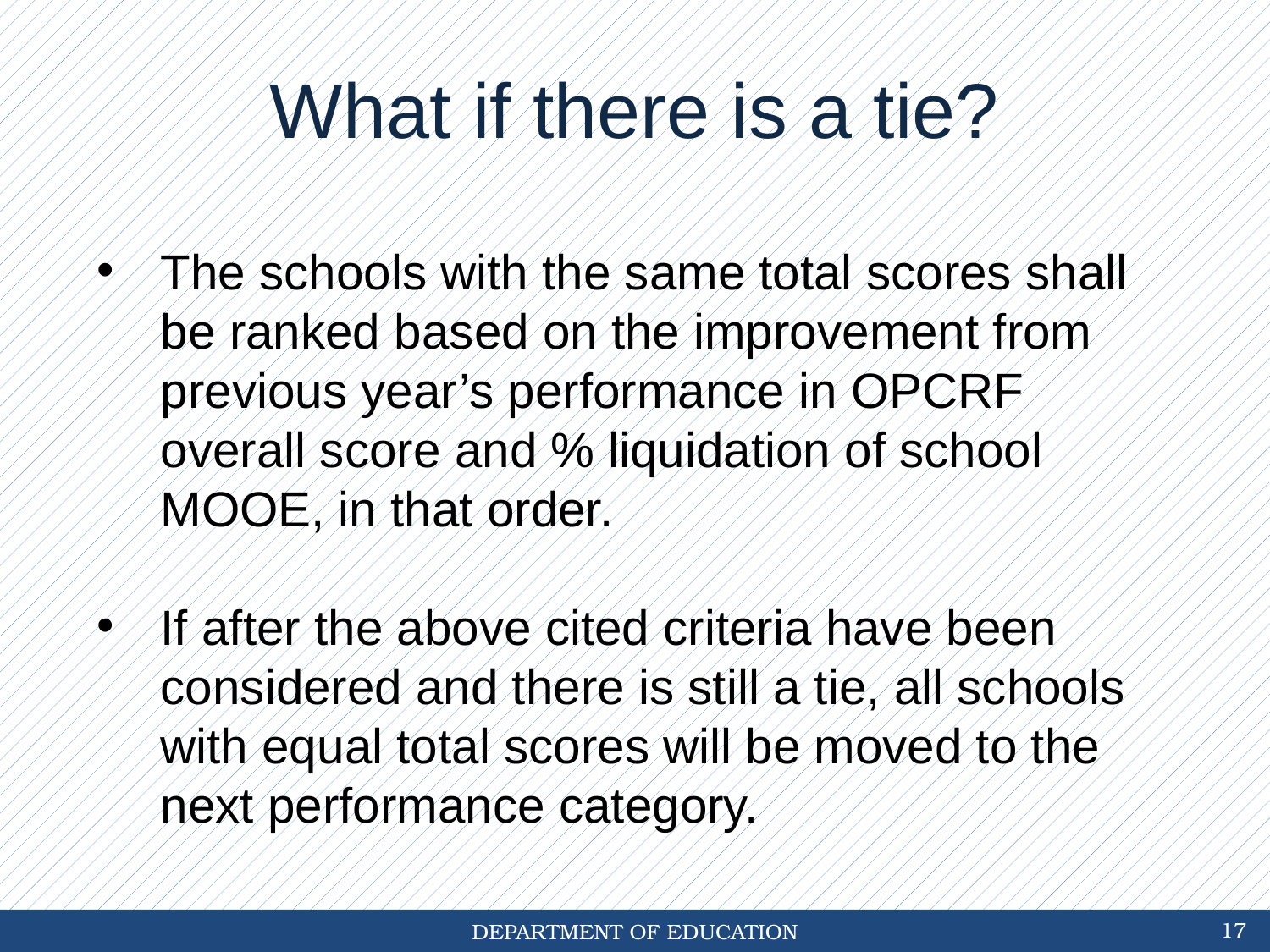

What if there is a tie?
The schools with the same total scores shall be ranked based on the improvement from previous year’s performance in OPCRF overall score and % liquidation of school MOOE, in that order.

If after the above cited criteria have been considered and there is still a tie, all schools with equal total scores will be moved to the next performance category.
17